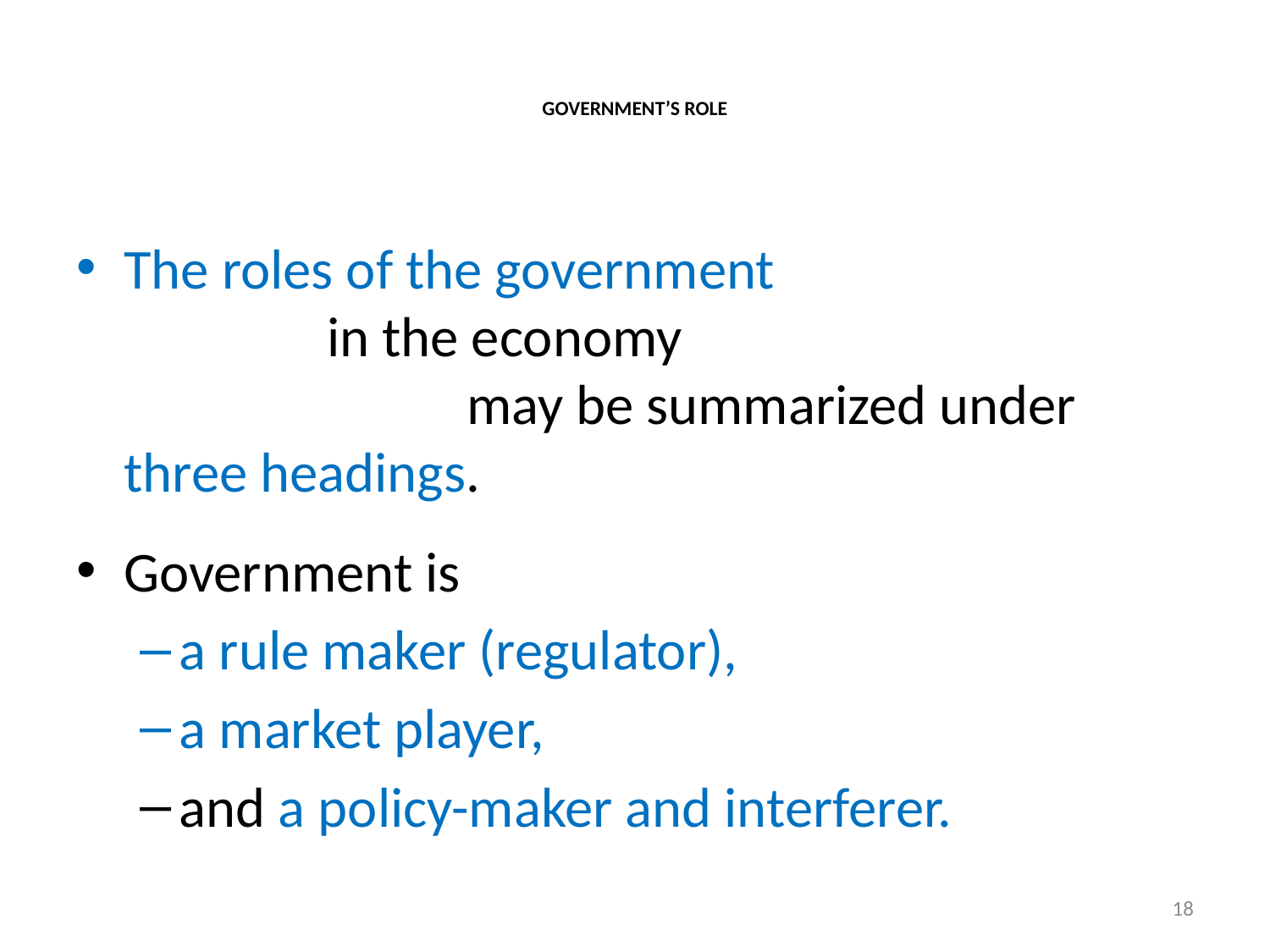

# GOVERNMENT’S ROLE
The roles of the government                                                 in the economy                                                                    may be summarized under three headings.
Government is
a rule maker (regulator),
a market player,
and a policy-maker and interferer.

18